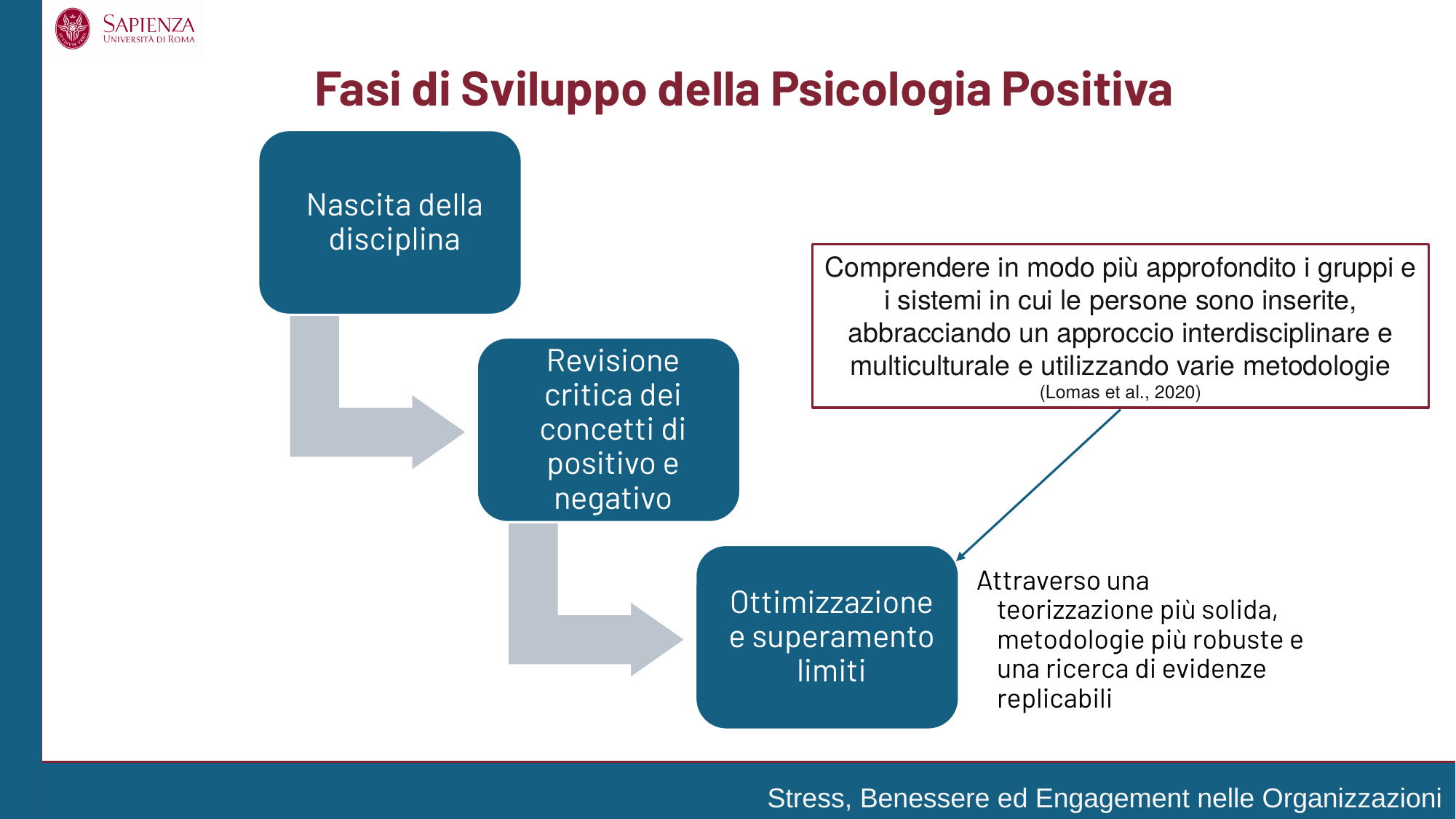

Fasi di Sviluppo della Psicologia Positiva
Nascita della disciplina
Revisione critica dei concetti di positivo e negativo
Ottimizzazione e superamento limiti
Attraverso una teorizzazione più solida, metodologie più robuste e una ricerca di evidenze replicabili

Comprendere in modo più approfondito i gruppi e i sistemi in cui le persone sono inserite, abbracciando un approccio interdisciplinare e multiculturale e utilizzando varie metodologie (Lomas et al., 2020)